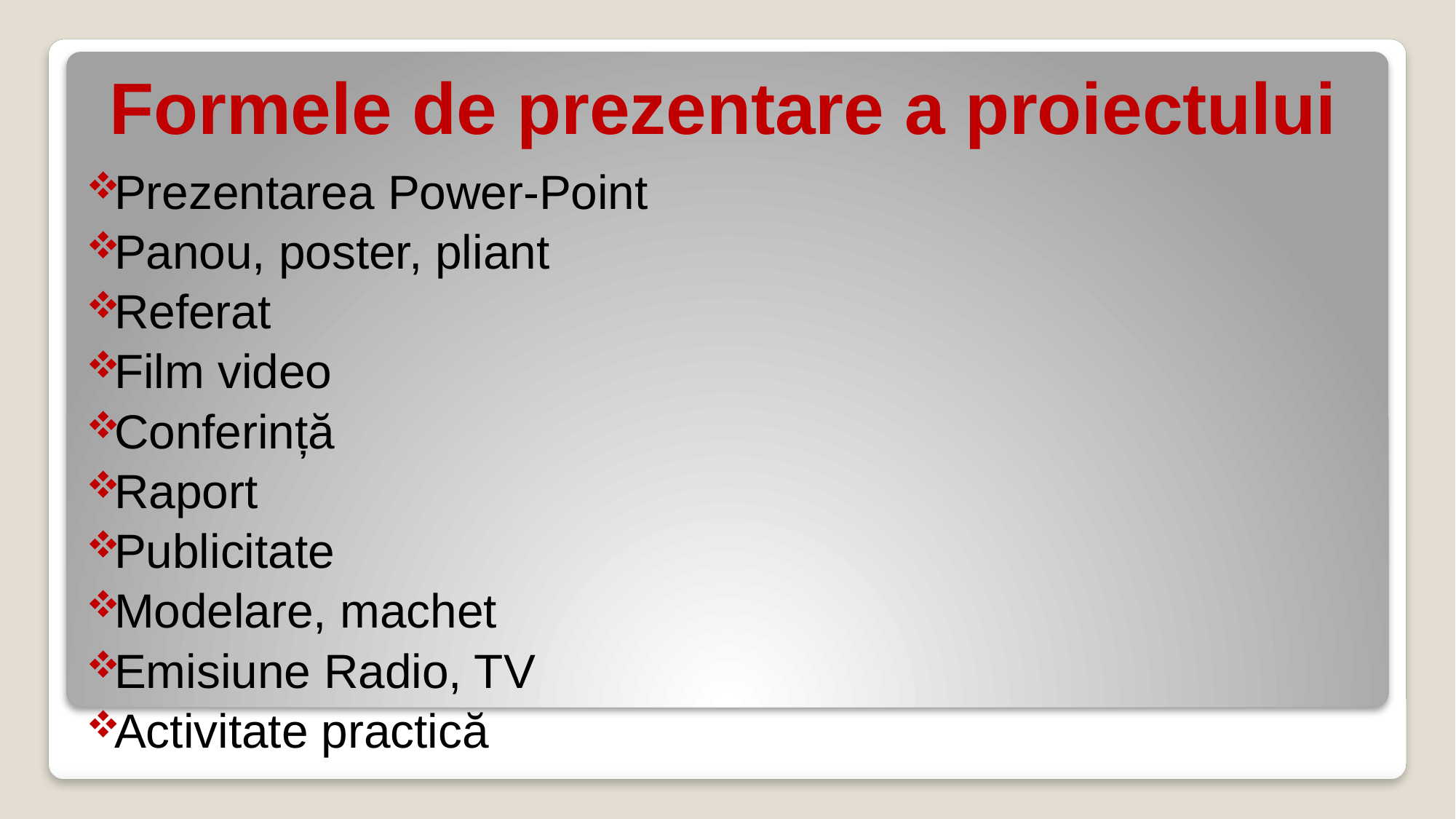

# Formele de prezentare a proiectului
Prezentarea Power-Point
Panou, poster, pliant
Referat
Film video
Conferință
Raport
Publicitate
Modelare, machet
Emisiune Radio, TV
Activitate practică